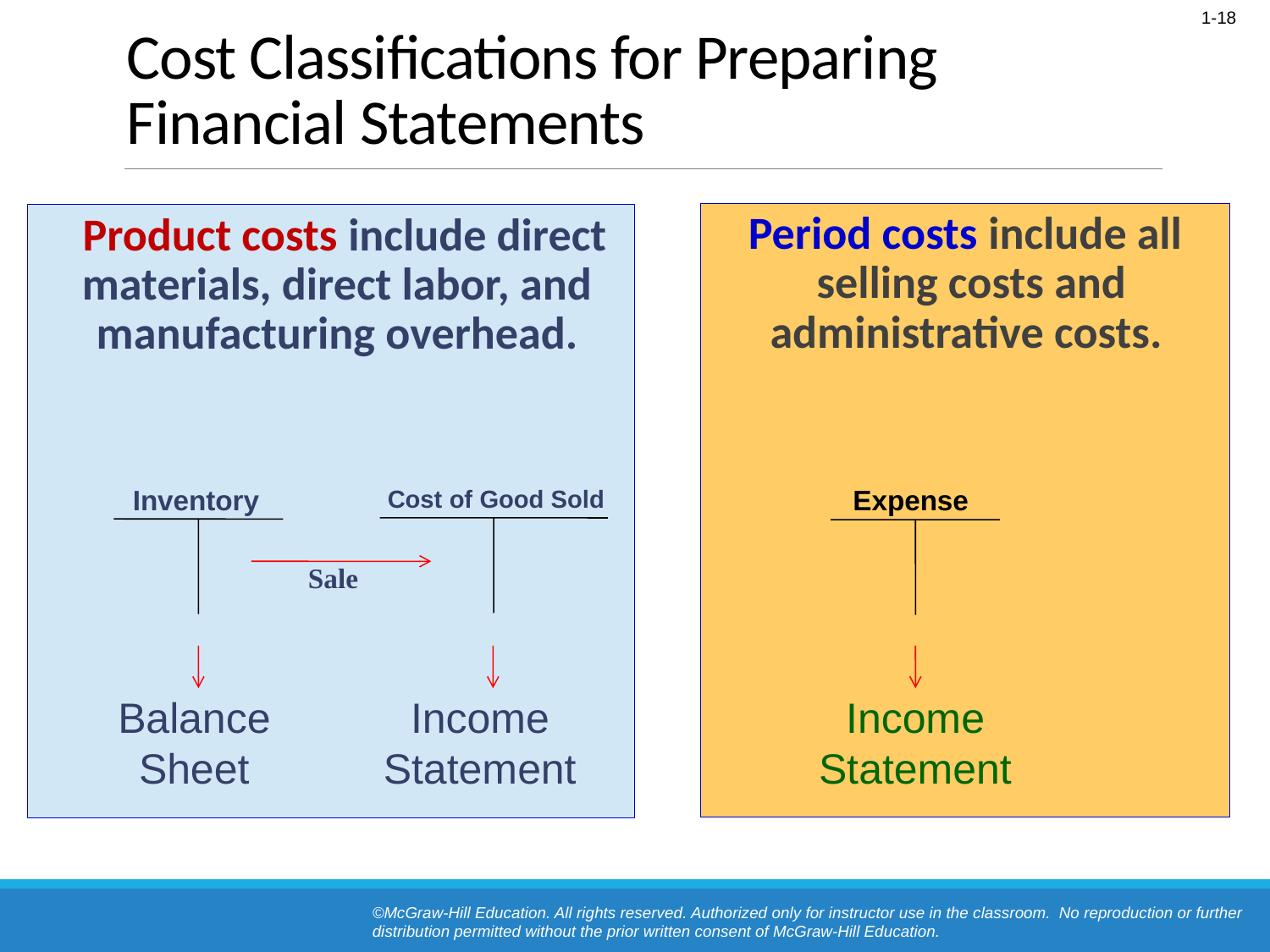

# Cost Classifications for Preparing Financial Statements
Period costs include all selling costs and administrative costs.
   Product costs include direct materials, direct labor, and manufacturing overhead.
Inventory
Cost of Good Sold

Sale

Balance
Sheet
Income
Statement
Expense

Income
Statement